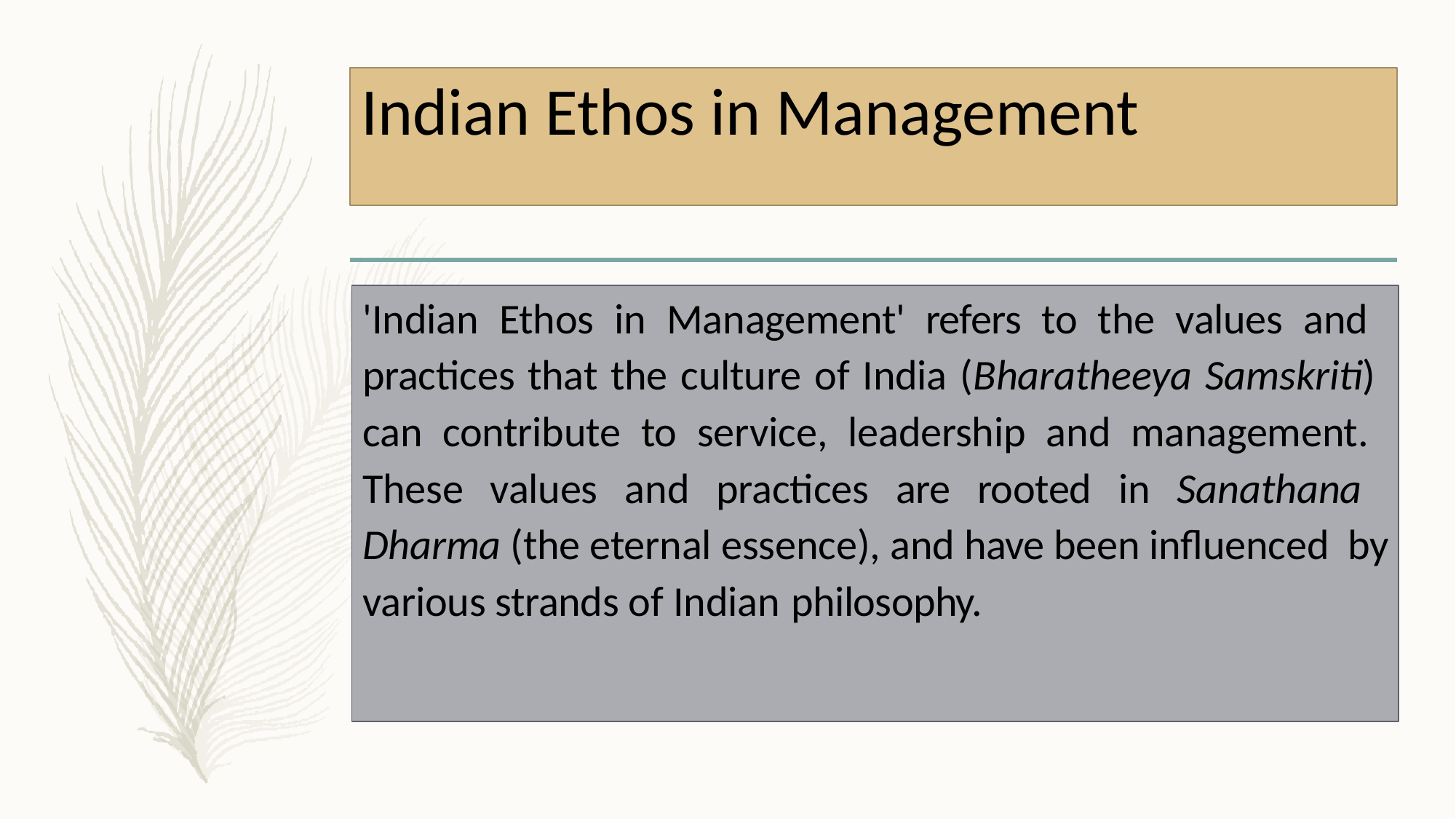

# Indian Ethos in Management

'Indian Ethos in Management' refers to the values and  practices that the culture of India (Bharatheeya Samskriti)  can contribute to service, leadership and management.  These values and practices are rooted in Sanathana  Dharma (the eternal essence), and have been influenced  by various strands of Indian philosophy.